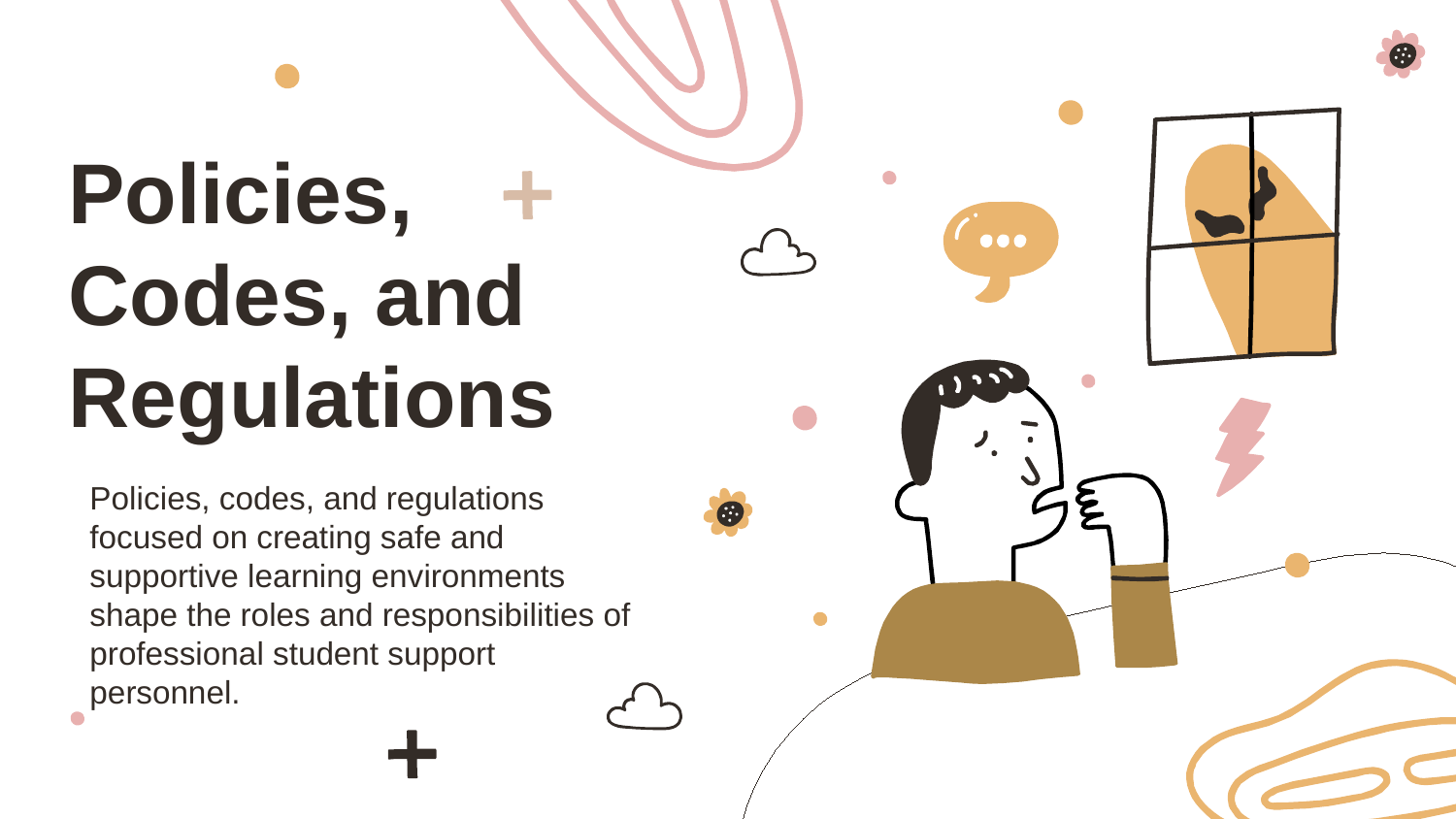

# Policies, Codes, and Regulations

Policies, codes, and regulations focused on creating safe and supportive learning environments shape the roles and responsibilities of professional student support personnel.